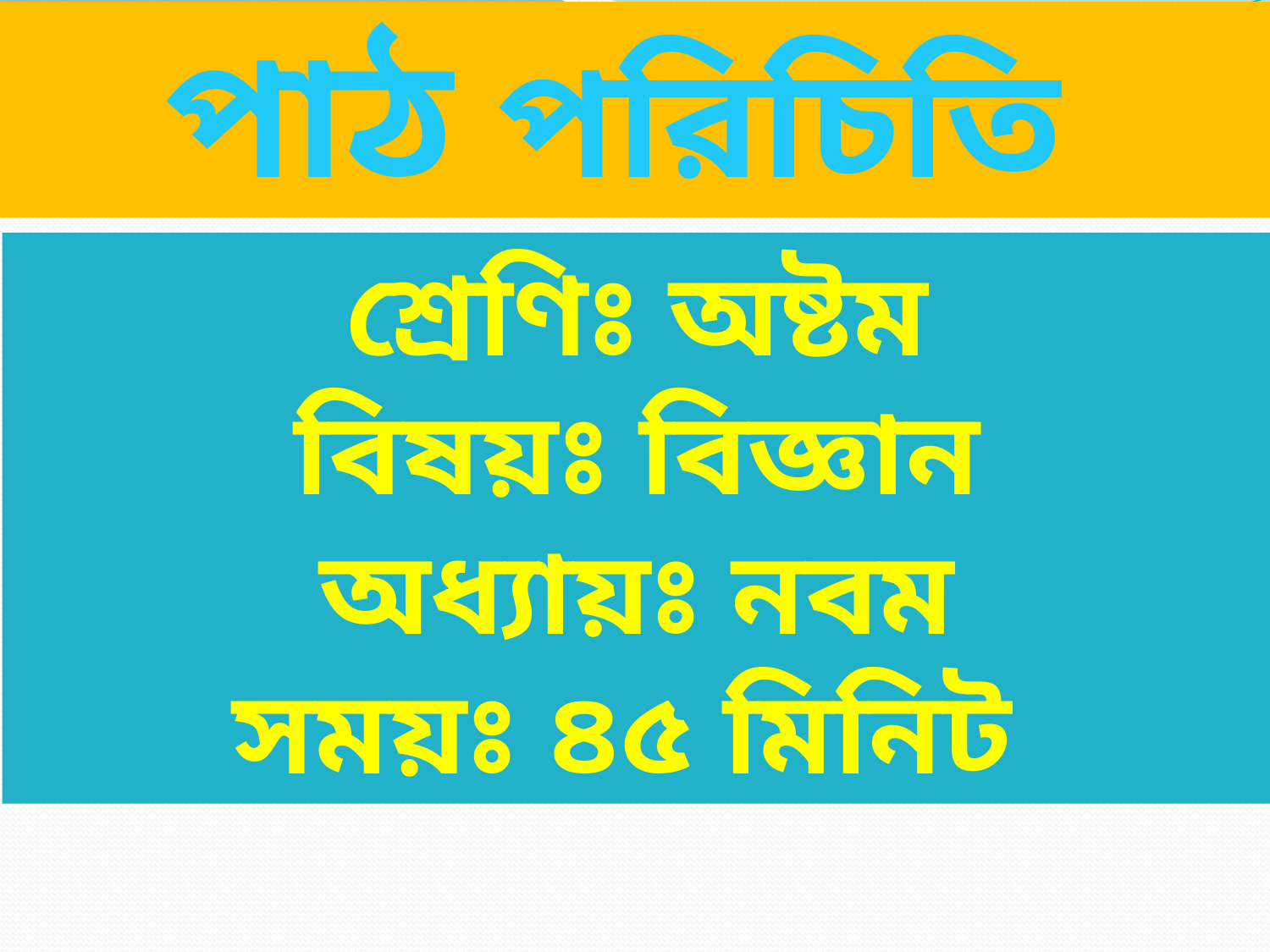

পাঠ পরিচিতি
শ্রেণিঃ অষ্টম
বিষয়ঃ বিজ্ঞান
অধ্যায়ঃ নবম
সময়ঃ ৪৫ মিনিট